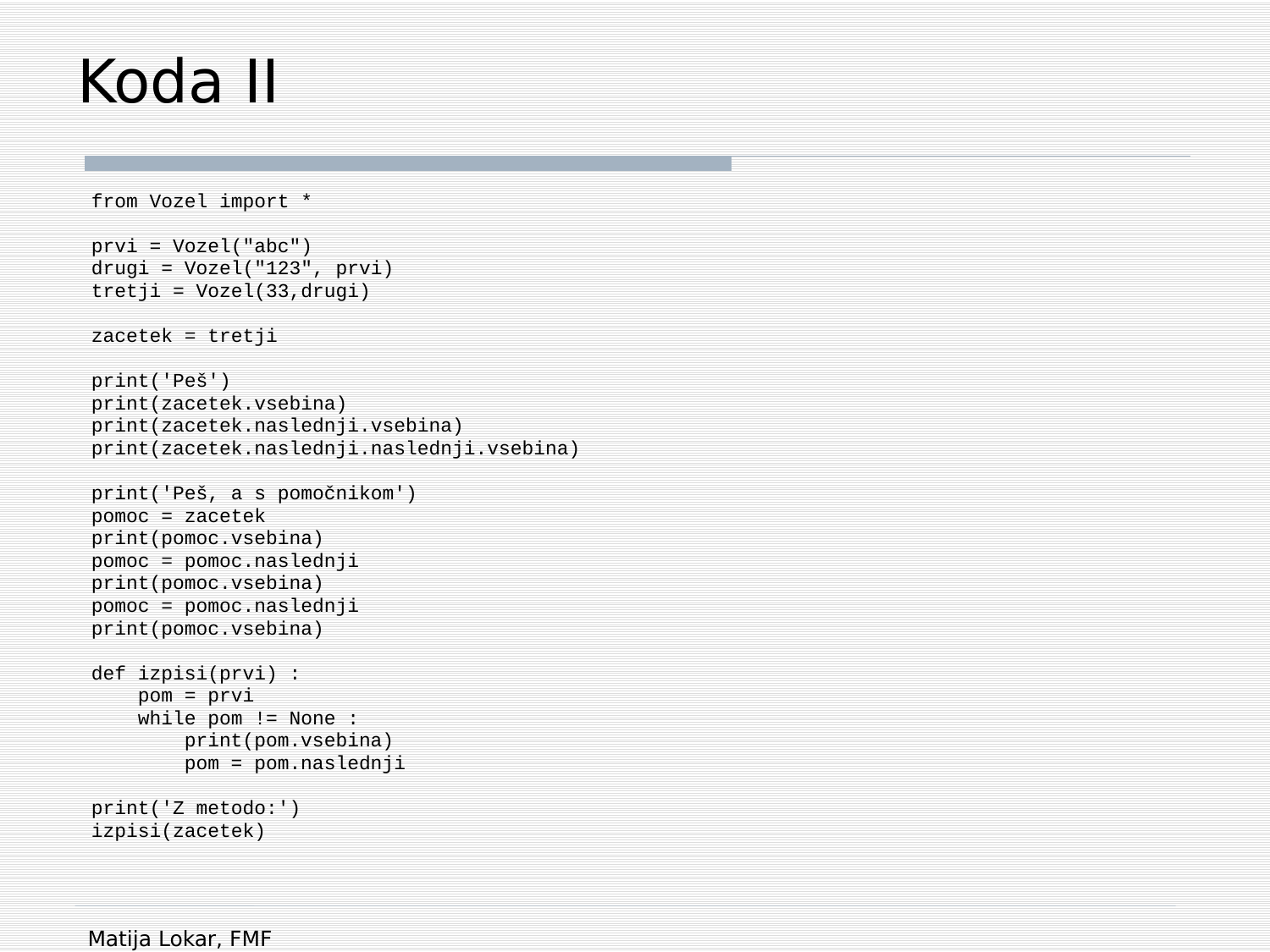

# Koda II
from Vozel import *

prvi = Vozel("abc")
drugi = Vozel("123", prvi)
tretji = Vozel(33,drugi)

zacetek = tretji

print('Peš')
print(zacetek.vsebina)
print(zacetek.naslednji.vsebina)
print(zacetek.naslednji.naslednji.vsebina)

print('Peš, a s pomočnikom')
pomoc = zacetek
print(pomoc.vsebina)
pomoc = pomoc.naslednji
print(pomoc.vsebina)
pomoc = pomoc.naslednji
print(pomoc.vsebina)

def izpisi(prvi) :
    pom = prvi
    while pom != None :
        print(pom.vsebina)
        pom = pom.naslednji

print('Z metodo:')
izpisi(zacetek)
Matija Lokar, FMF